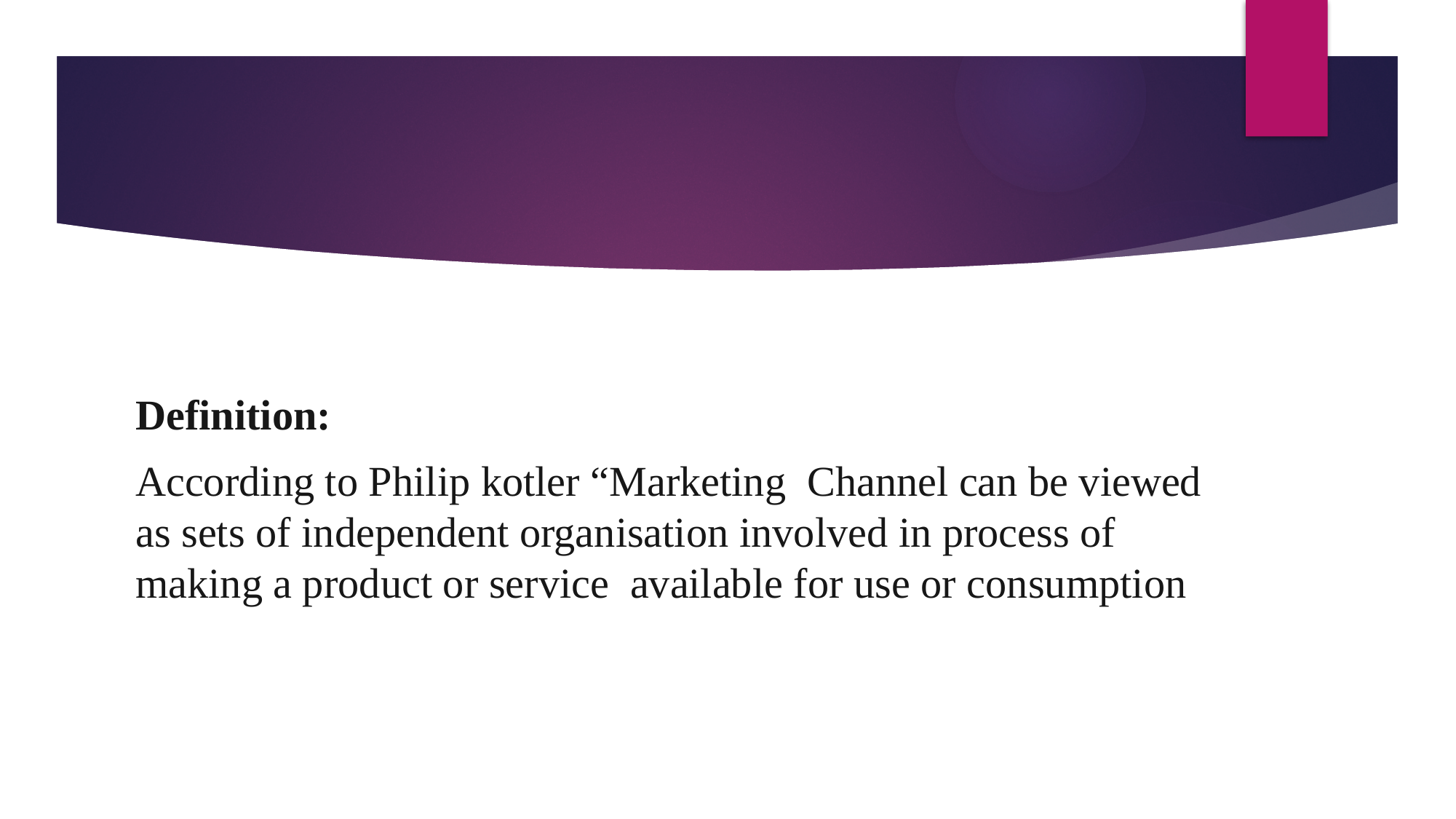

Definition:
According to Philip kotler “Marketing  Channel can be viewed as sets of independent organisation involved in process of making a product or service  available for use or consumption